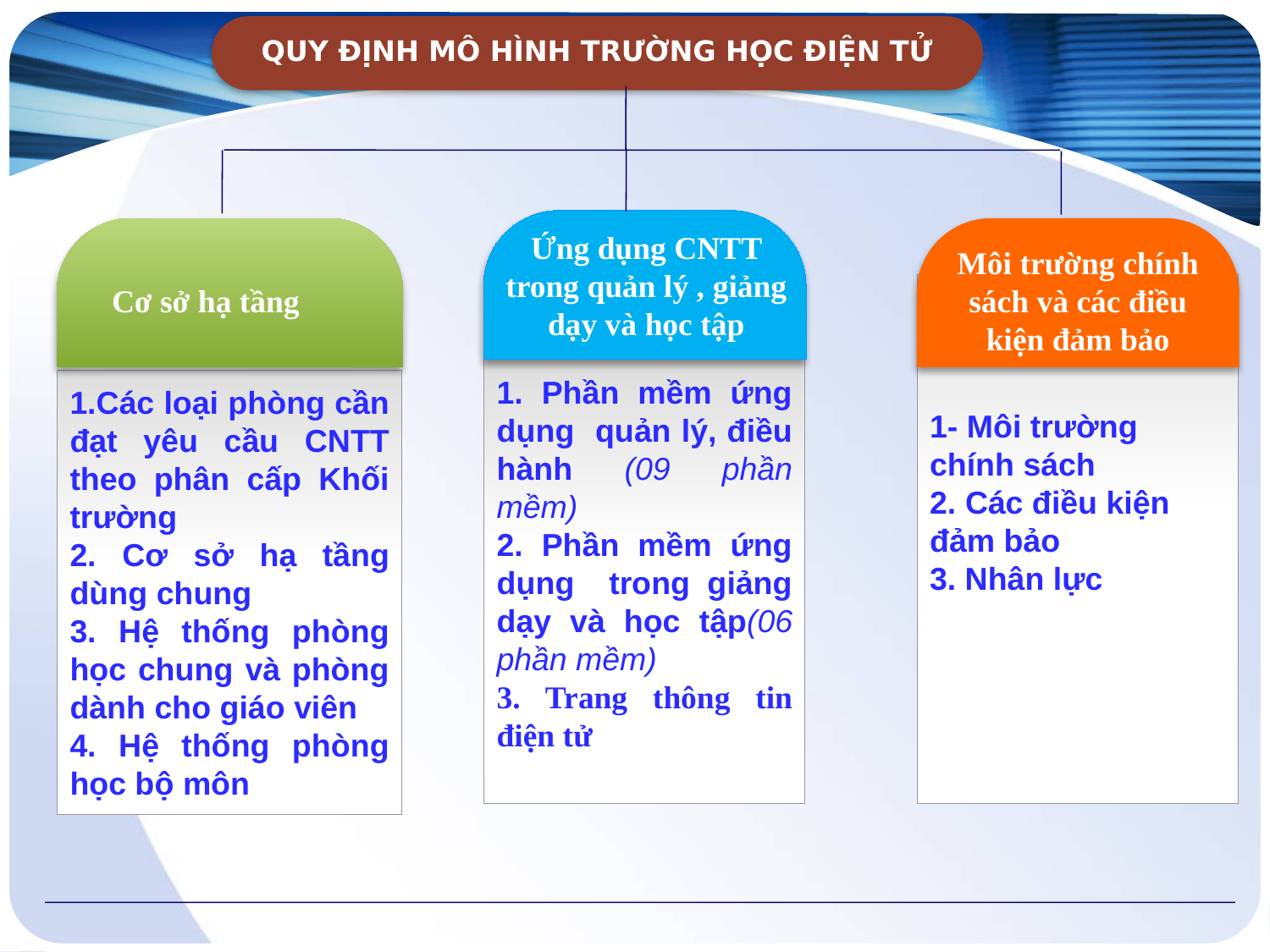

QUY ĐỊNH MÔ HÌNH TRƯỜNG HỌC ĐIỆN TỬ

 Cơ sở hạ tầng
Môi trường chính sách và các điều kiện đảm bảo
Ứng dụng CNTT trong quản lý , giảng dạy và học tập
1- Môi trường chính sách
2. Các điều kiện đảm bảo
3. Nhân lực

1. Phần mềm ứng dụng  quản lý, điều hành (09 phần mềm)
2. Phần mềm ứng dụng  trong giảng dạy và học tập(06 phần mềm)
3. Trang thông tin điện tử

1.Các loại phòng cần đạt yêu cầu CNTT theo phân cấp Khối trường
2. Cơ sở hạ tầng dùng chung
3. Hệ thống phòng học chung và phòng dành cho giáo viên
4. Hệ thống phòng học bộ môn